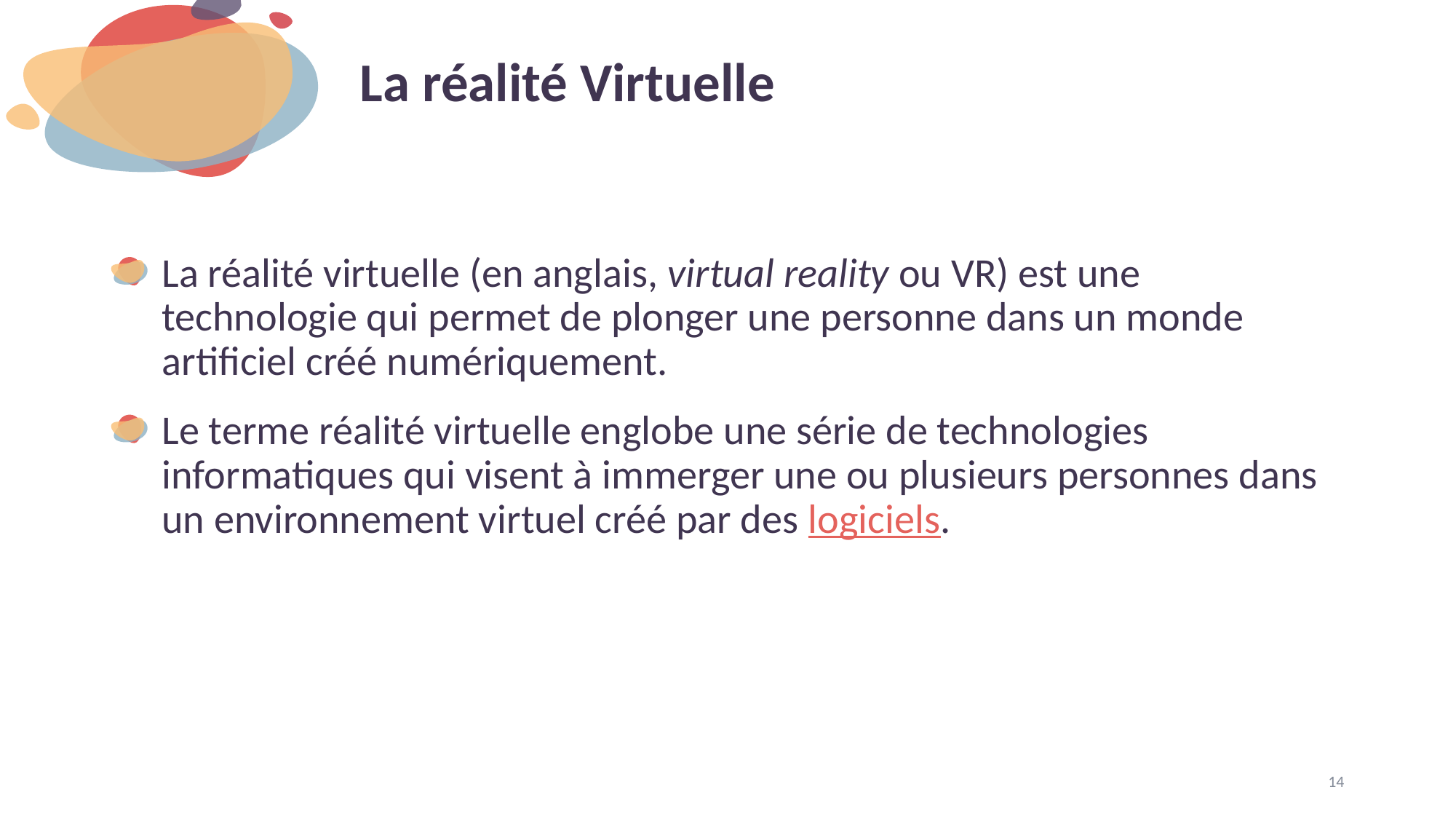

# La réalité Virtuelle

La réalité virtuelle (en anglais, virtual reality ou VR) est une technologie qui permet de plonger une personne dans un monde artificiel créé numériquement.
Le terme réalité virtuelle englobe une série de technologies informatiques qui visent à immerger une ou plusieurs personnes dans un environnement virtuel créé par des logiciels.
14